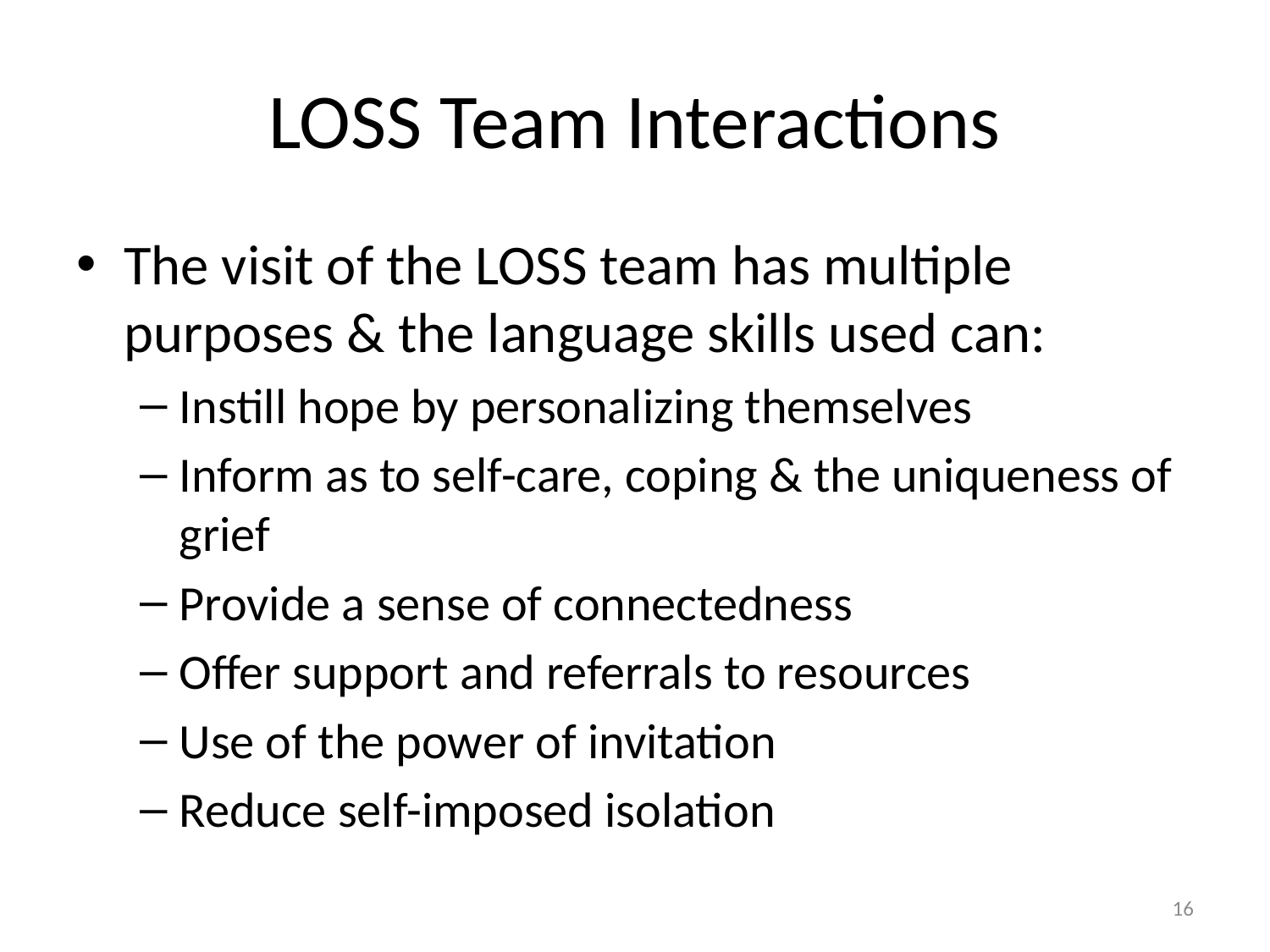

# LOSS Team Interactions
The visit of the LOSS team has multiple purposes & the language skills used can:
Instill hope by personalizing themselves
Inform as to self-care, coping & the uniqueness of grief
Provide a sense of connectedness
Offer support and referrals to resources
Use of the power of invitation
Reduce self-imposed isolation
16